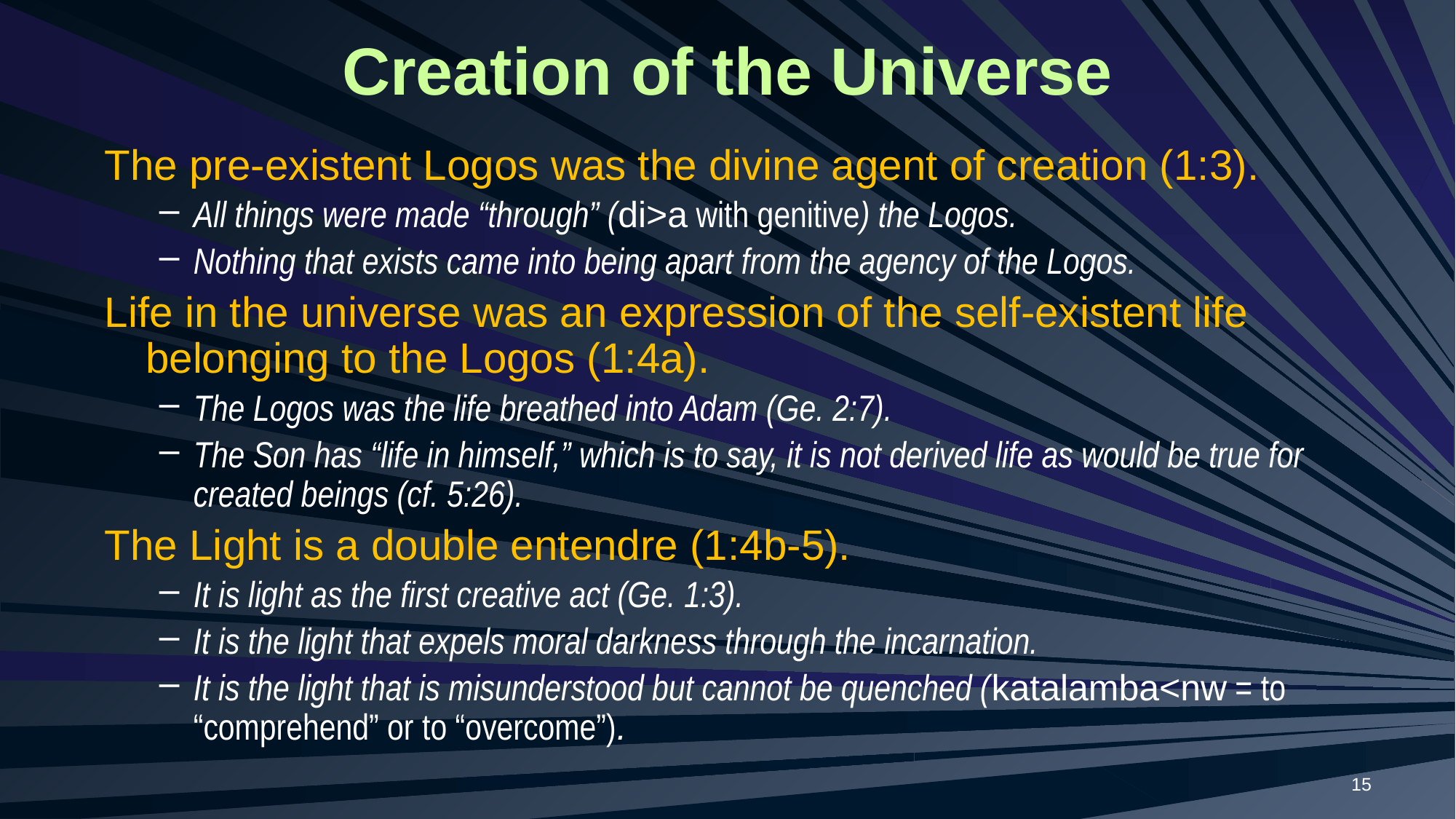

# Creation of the Universe
The pre-existent Logos was the divine agent of creation (1:3).
All things were made “through” (di>a with genitive) the Logos.
Nothing that exists came into being apart from the agency of the Logos.
Life in the universe was an expression of the self-existent life belonging to the Logos (1:4a).
The Logos was the life breathed into Adam (Ge. 2:7).
The Son has “life in himself,” which is to say, it is not derived life as would be true for created beings (cf. 5:26).
The Light is a double entendre (1:4b-5).
It is light as the first creative act (Ge. 1:3).
It is the light that expels moral darkness through the incarnation.
It is the light that is misunderstood but cannot be quenched (katalamba<nw = to “comprehend” or to “overcome”).
15